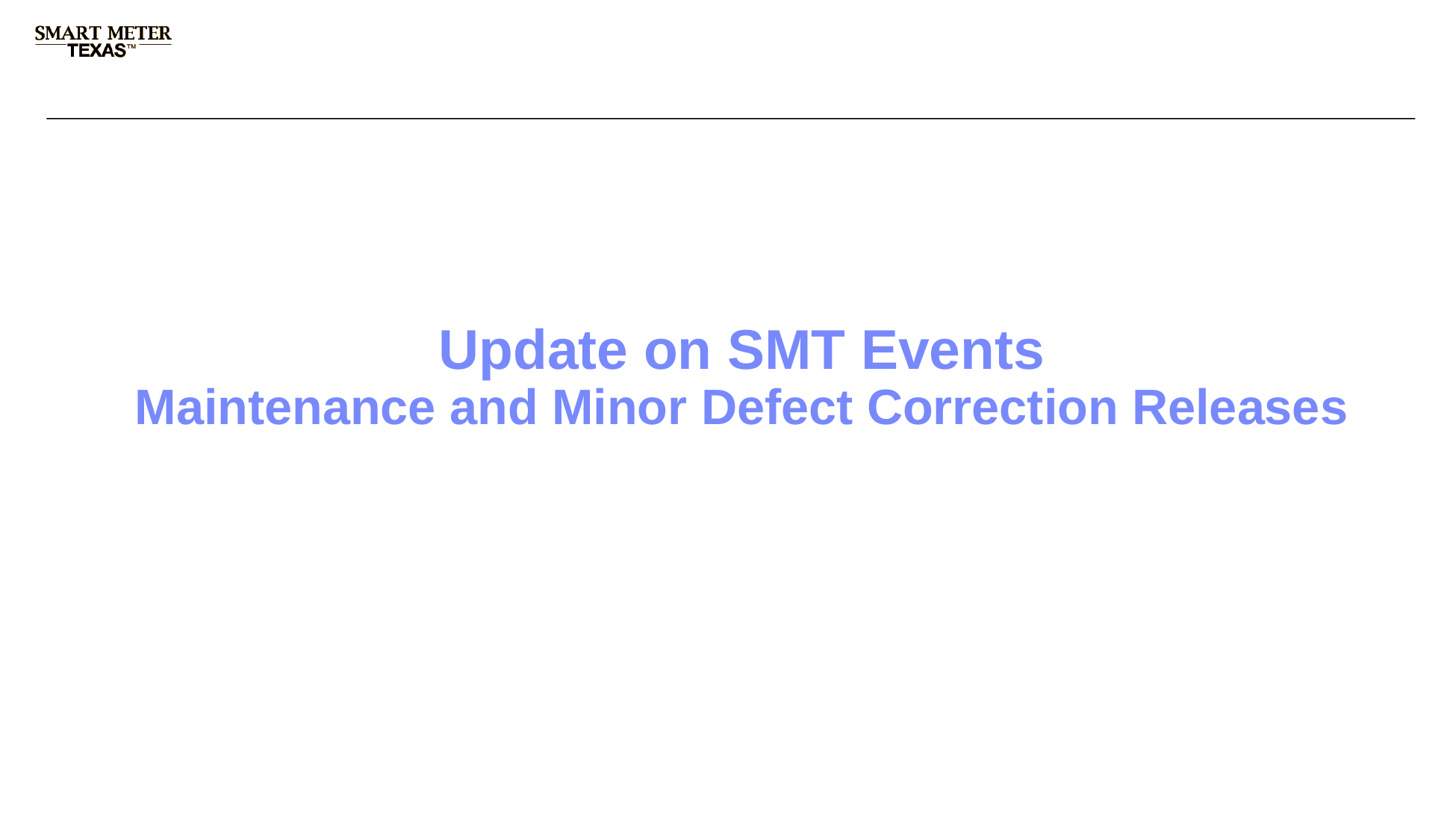

# Update on SMT Events Maintenance and Minor Defect Correction Releases